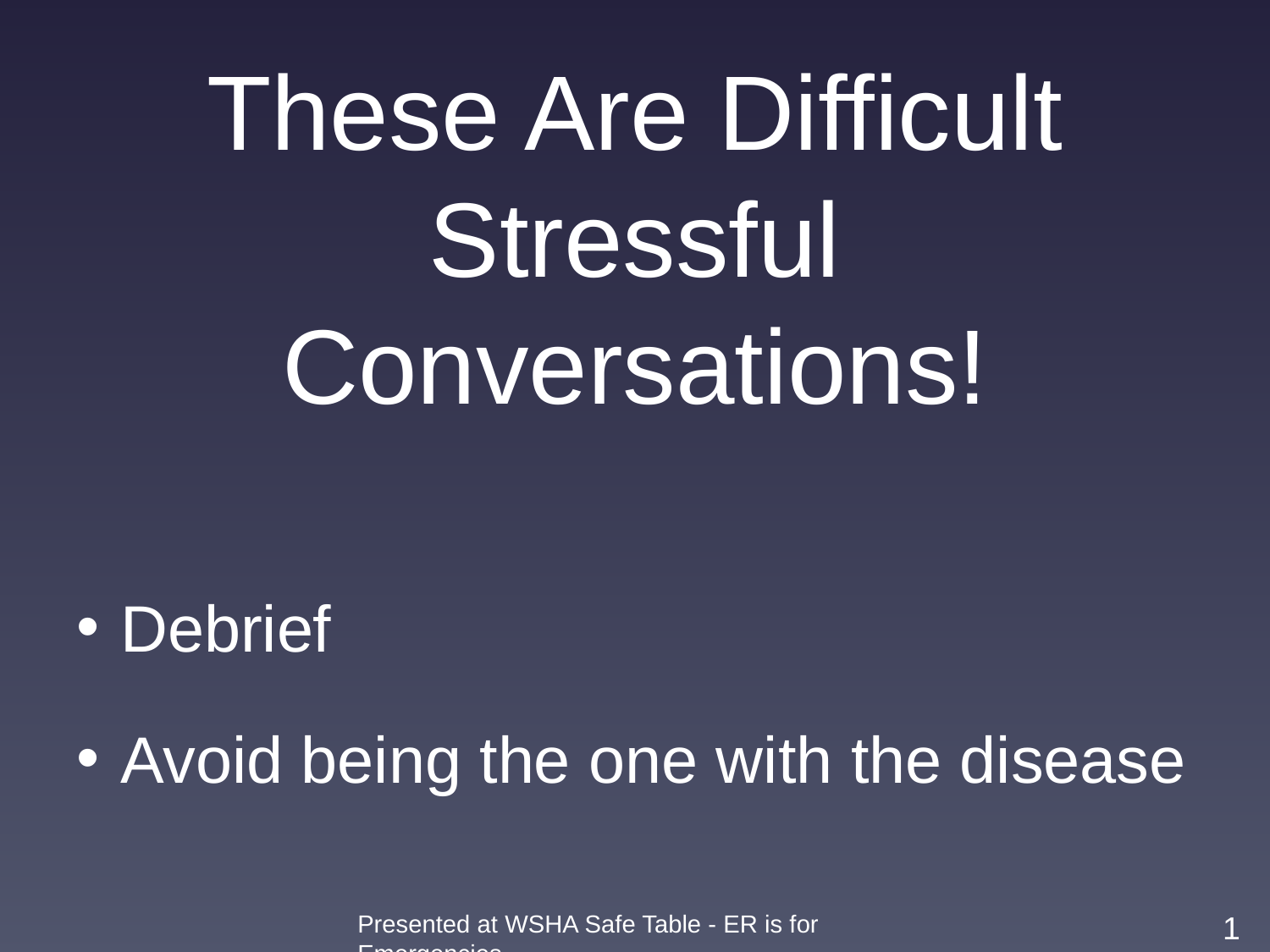

# These Are Difficult Stressful Conversations!
Debrief
Avoid being the one with the disease
Presented at WSHA Safe Table - ER is for Emergencies

17